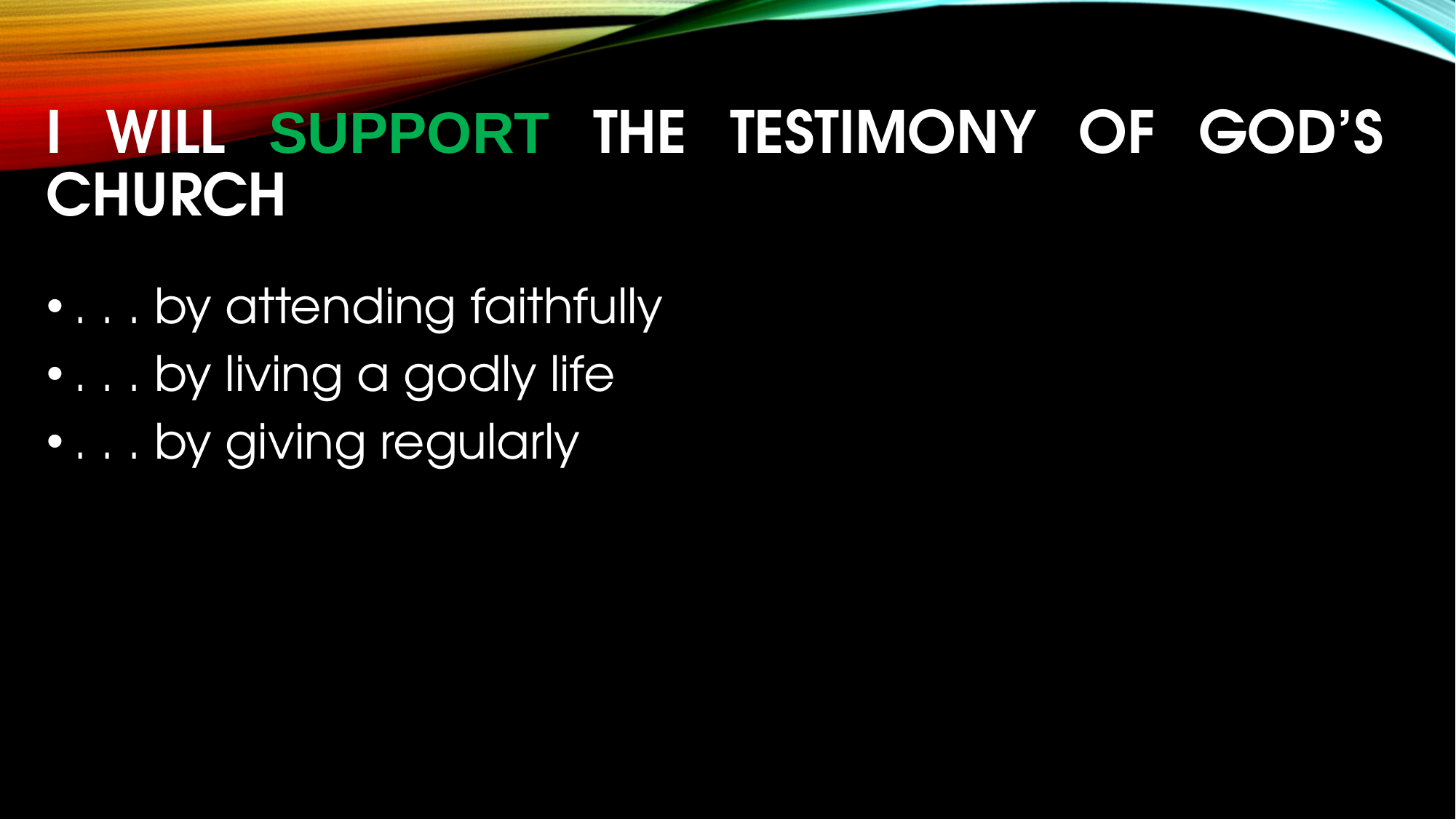

# I will support the testimony of god’s church
. . . by attending faithfully
. . . by living a godly life
. . . by giving regularly